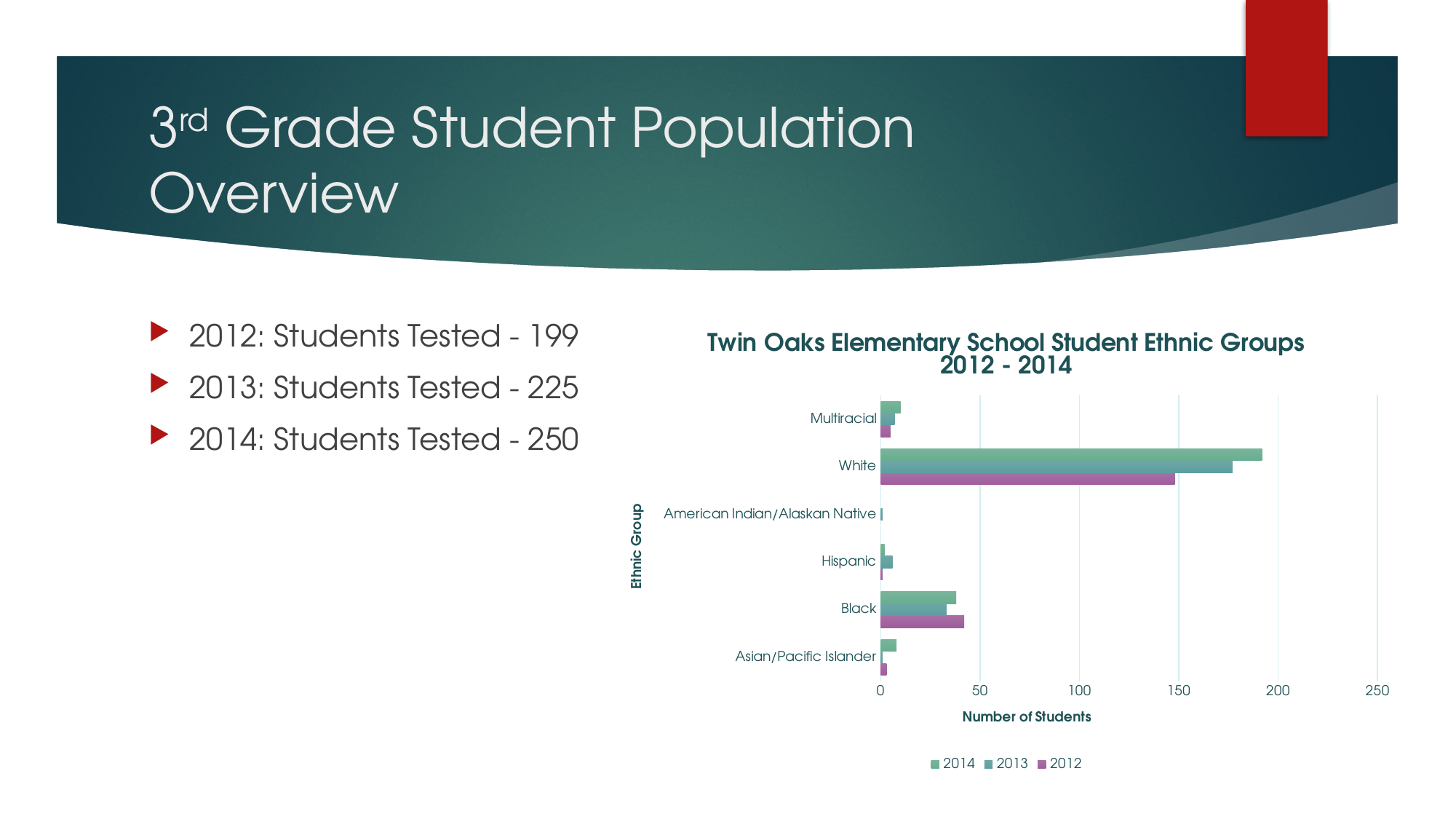

# 3rd Grade Student Population Overview
2012: Students Tested - 199
2013: Students Tested - 225
2014: Students Tested - 250

### Chart: Twin Oaks Elementary School Student Ethnic Groups 2012 - 2014

| Category | 2012 | 2013 | 2014 |
|---|---|---|---|
| Asian/Pacific Islander | 3.0 | 1.0 | 8.0 |
| Black | 42.0 | 33.0 | 38.0 |
| Hispanic | 1.0 | 6.0 | 2.0 |
| American Indian/Alaskan Native | 0.0 | 1.0 | 0.0 |
| White | 148.0 | 177.0 | 192.0 |
| Multiracial | 5.0 | 7.0 | 10.0 |